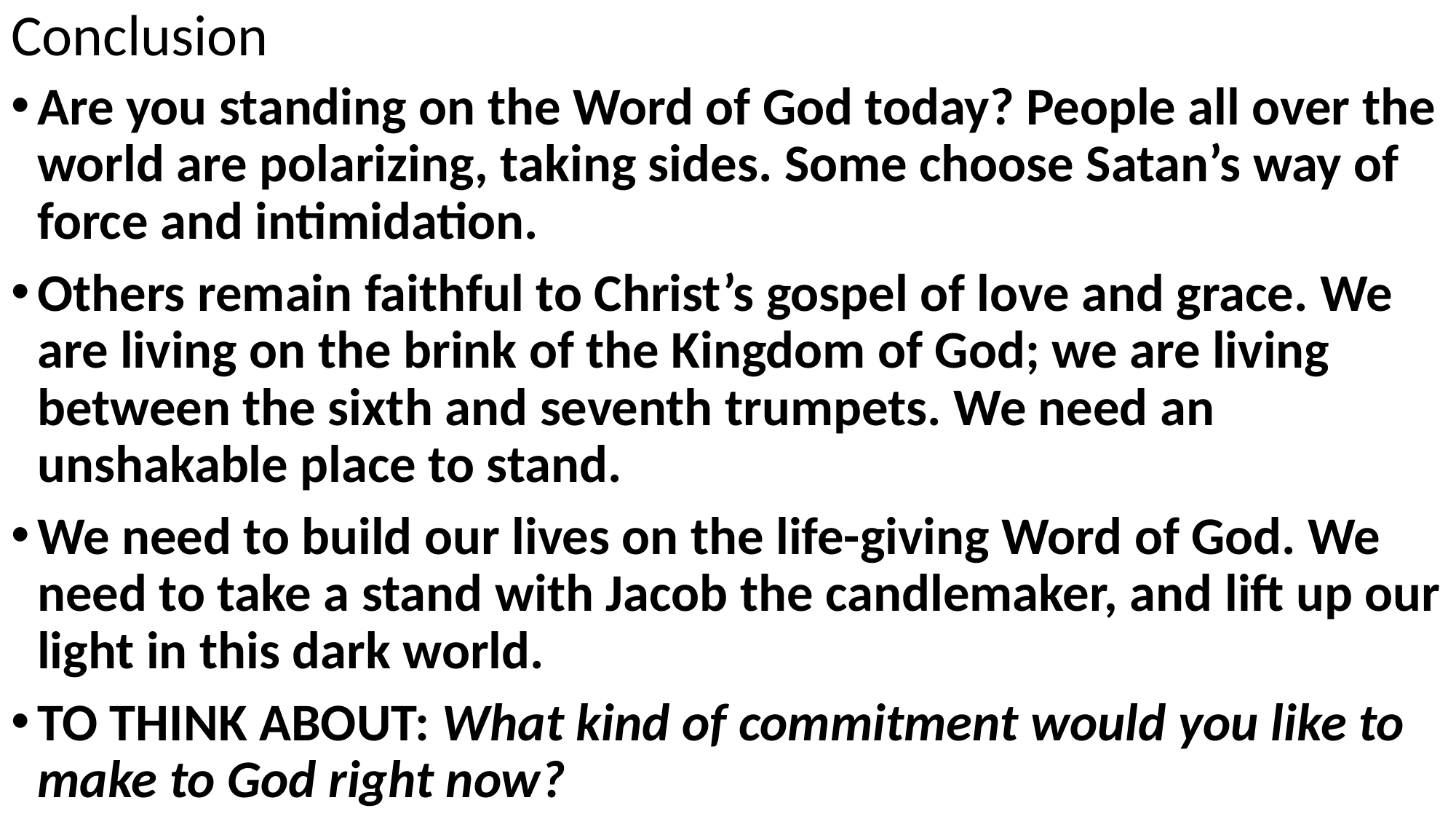

# Conclusion
Are you standing on the Word of God today? People all over the world are polarizing, taking sides. Some choose Satan’s way of force and intimidation.
Others remain faithful to Christ’s gospel of love and grace. We are living on the brink of the Kingdom of God; we are living between the sixth and seventh trumpets. We need an unshakable place to stand.
We need to build our lives on the life-giving Word of God. We need to take a stand with Jacob the candlemaker, and lift up our light in this dark world.
TO THINK ABOUT: What kind of commitment would you like to make to God right now?